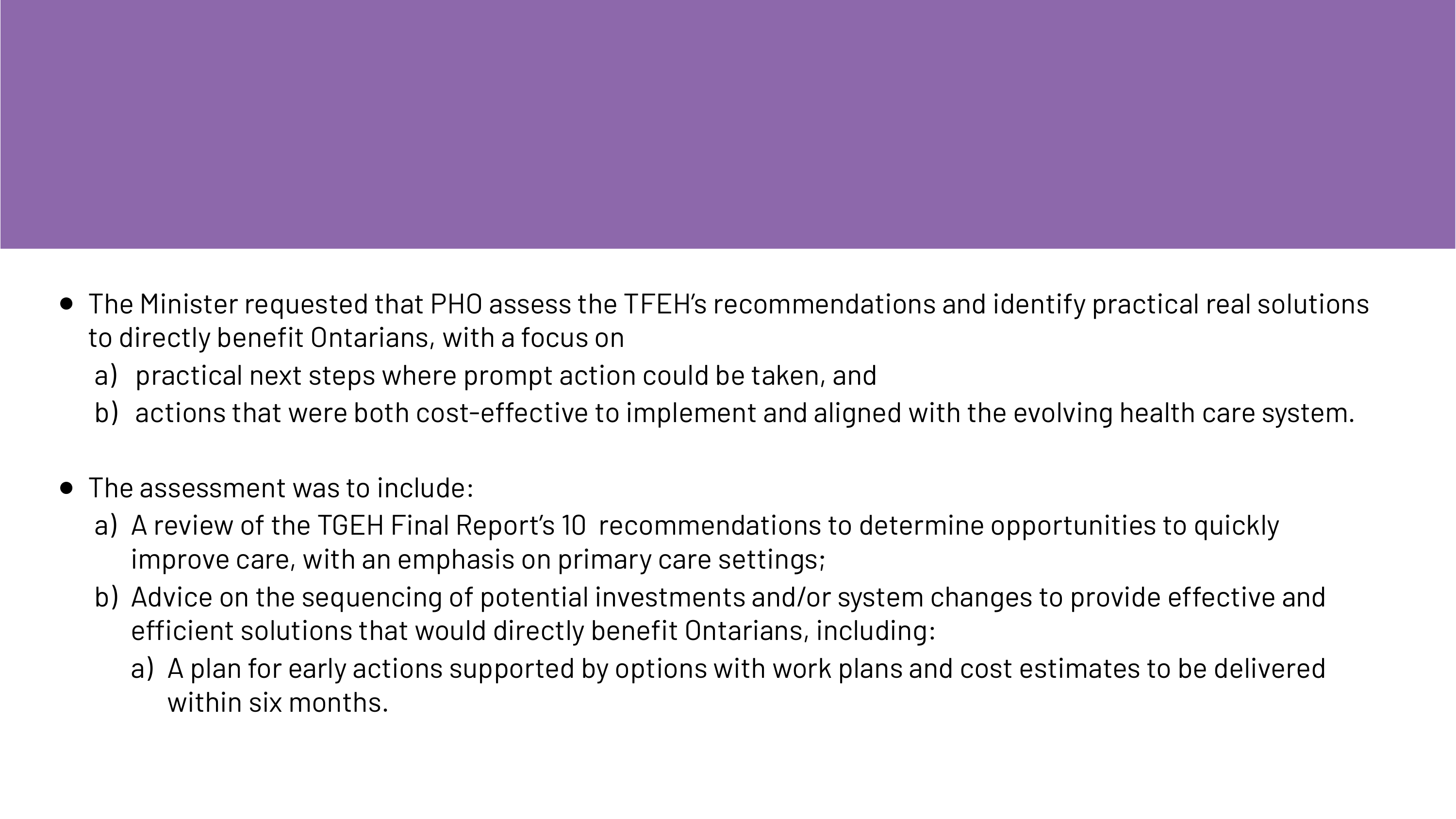

#
The Minister requested that PHO assess the TFEH’s recommendations and identify practical real solutions to directly benefit Ontarians, with a focus on
practical next steps where prompt action could be taken, and
actions that were both cost-effective to implement and aligned with the evolving health care system.

The assessment was to include:
A review of the TGEH Final Report’s 10  recommendations to determine opportunities to quickly improve care, with an emphasis on primary care settings;
Advice on the sequencing of potential investments and/or system changes to provide effective and efficient solutions that would directly benefit Ontarians, including:
A plan for early actions supported by options with work plans and cost estimates to be delivered within six months.